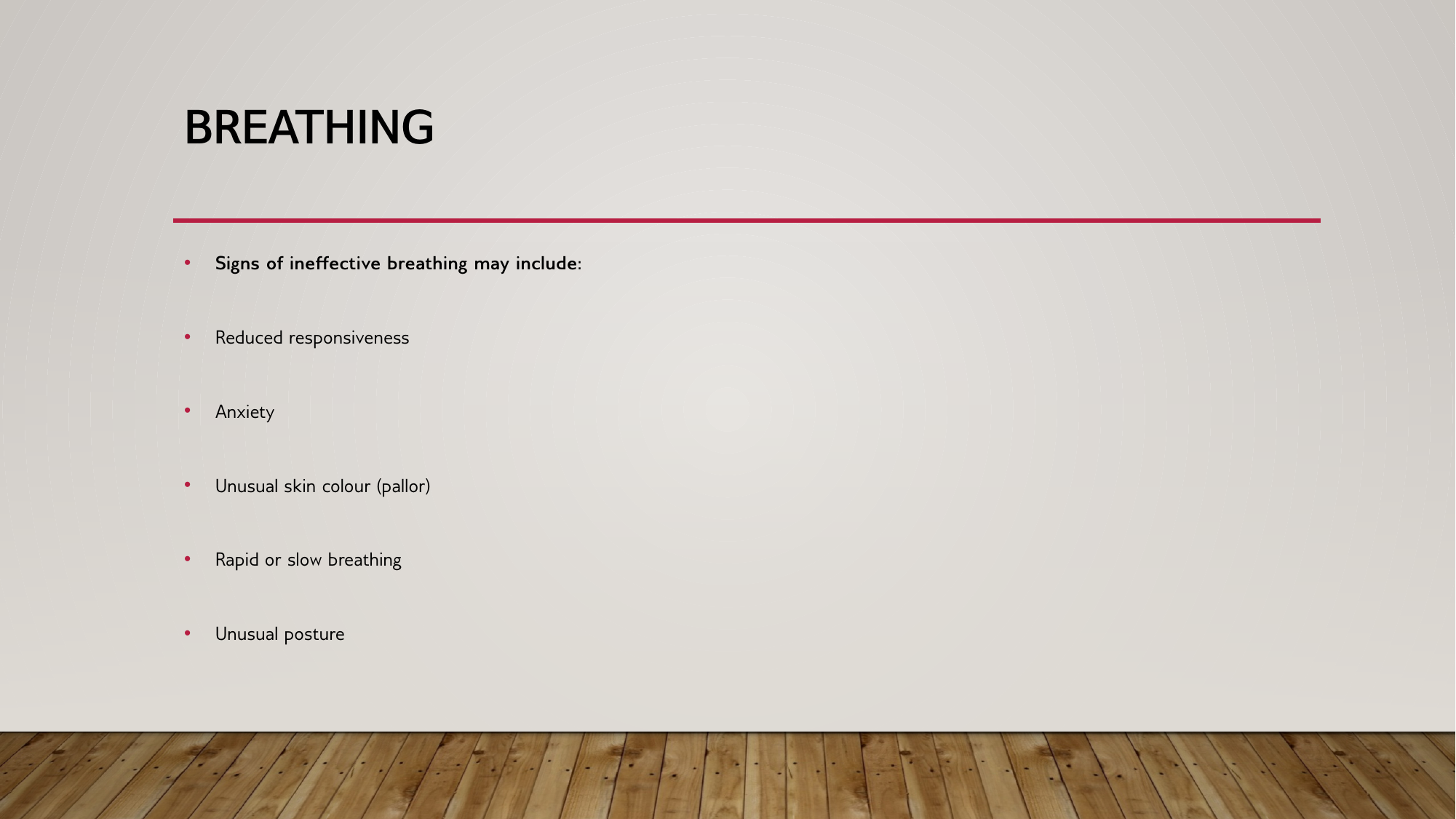

# Breathing
Signs of ineffective breathing may include:

Reduced responsiveness

Anxiety

Unusual skin colour (pallor)

Rapid or slow breathing

Unusual posture